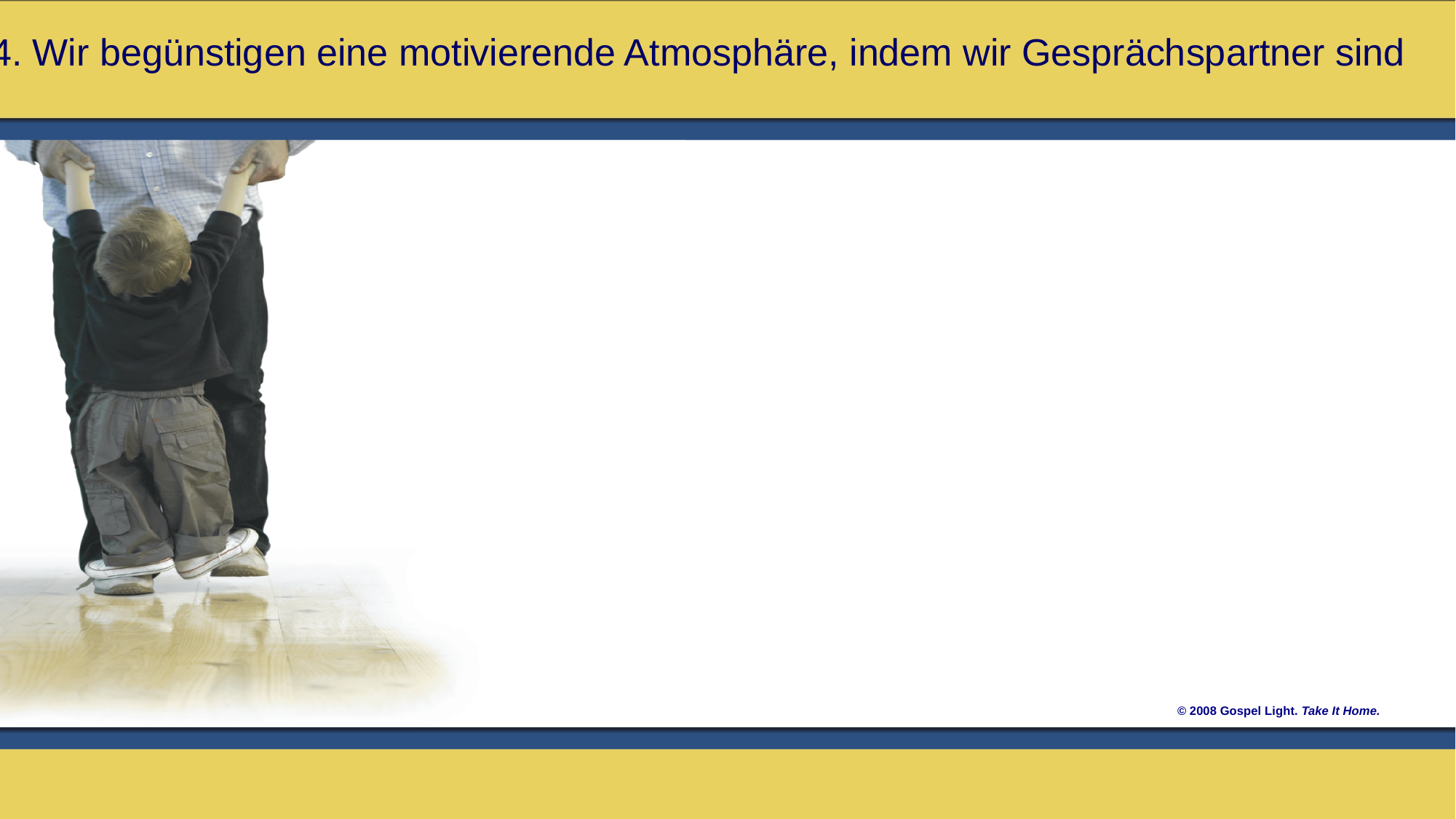

4. Wir begünstigen eine motivierende Atmosphäre, indem wir Gesprächspartner sind